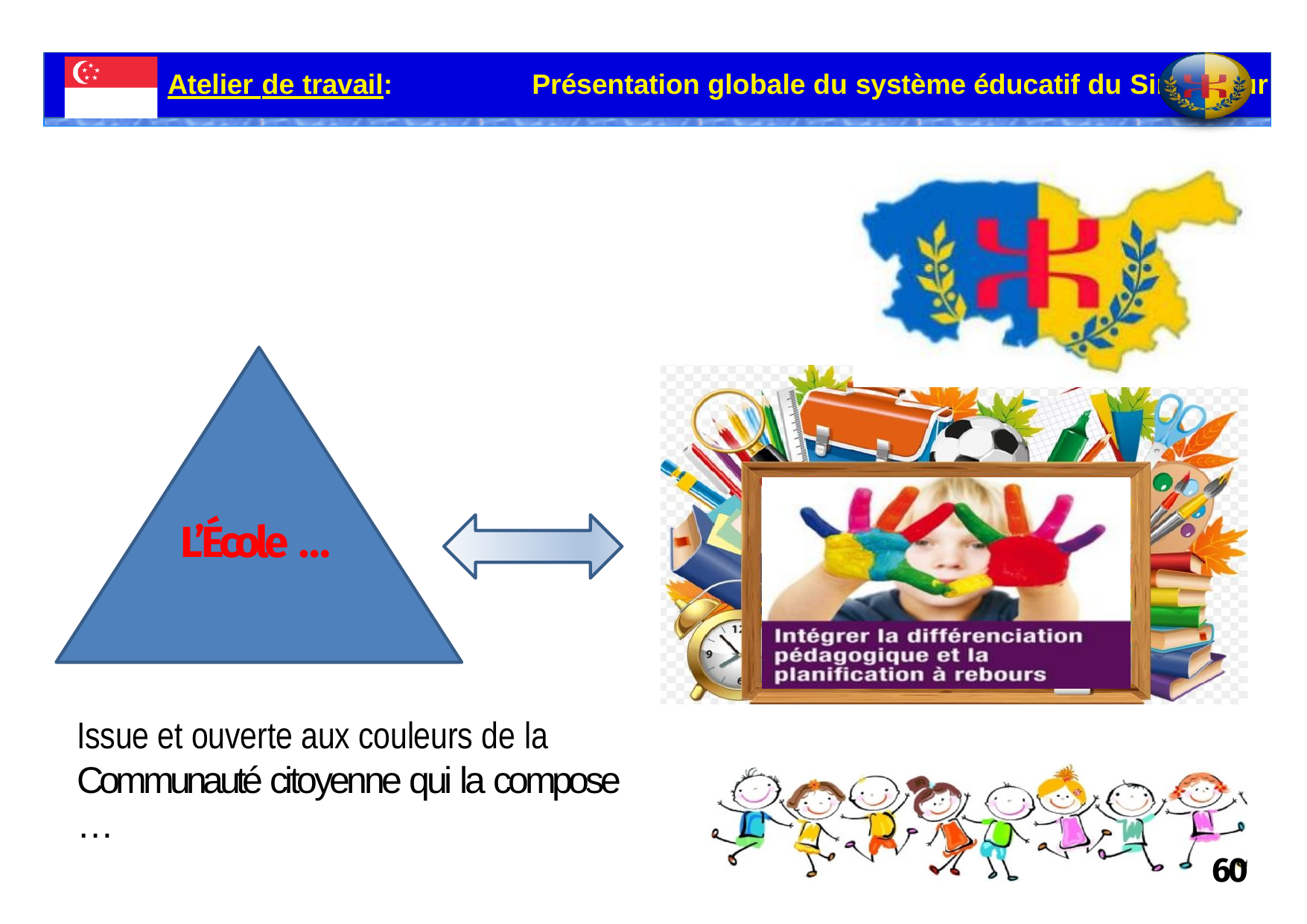

Atelier de travail:	Présentation globale du système éducatif du Singapour

L’École …

Issue et ouverte aux couleurs de la
Communauté citoyenne qui la compose …

60